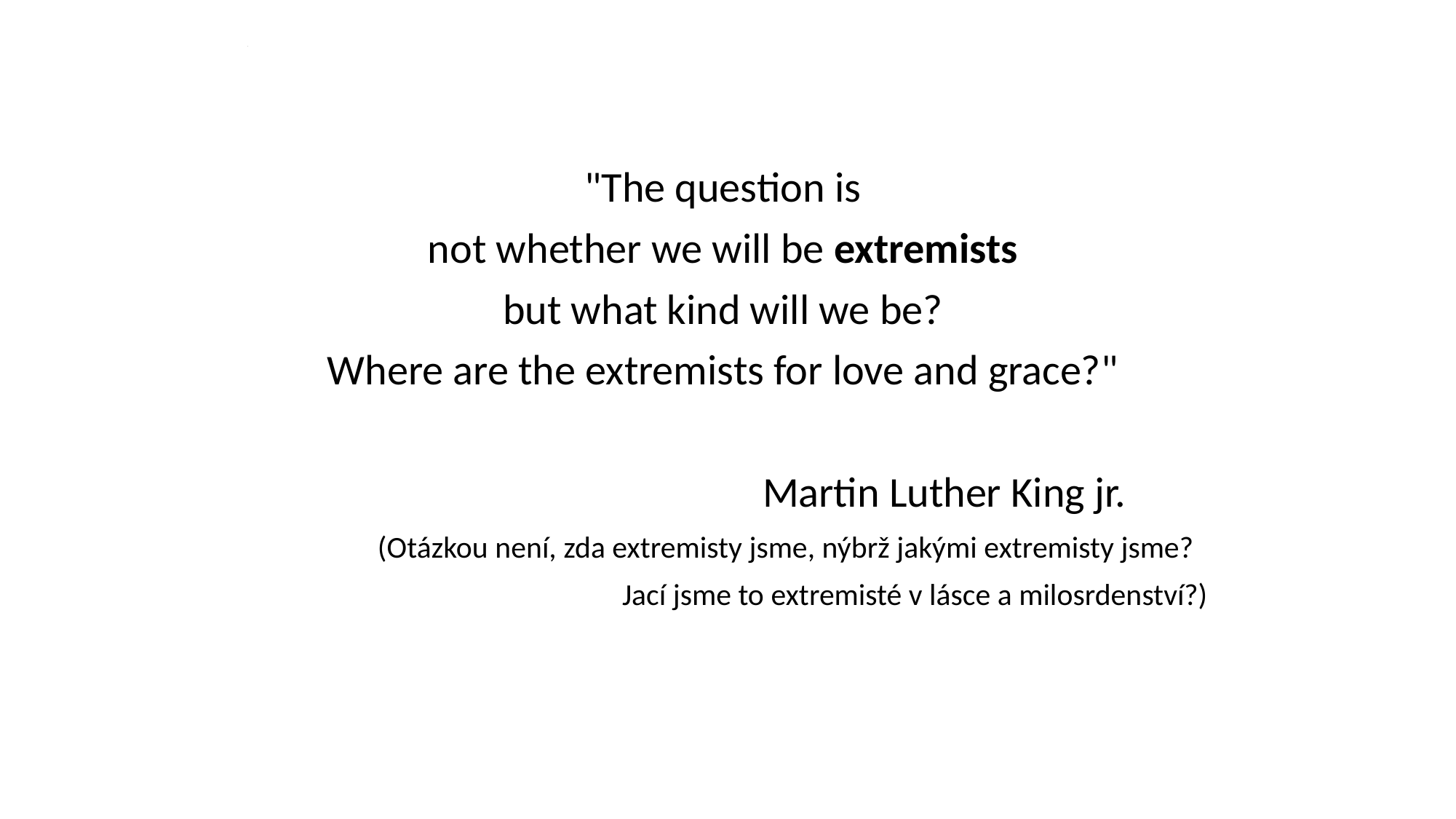

# .

"The question is
not whether we will be extremists
but what kind will we be?
Where are the extremists for love and grace?"

                                             Martin Luther King jr.
(Otázkou není, zda extremisty jsme, nýbrž jakými extremisty jsme?
Jací jsme to extremisté v lásce a milosrdenství?)